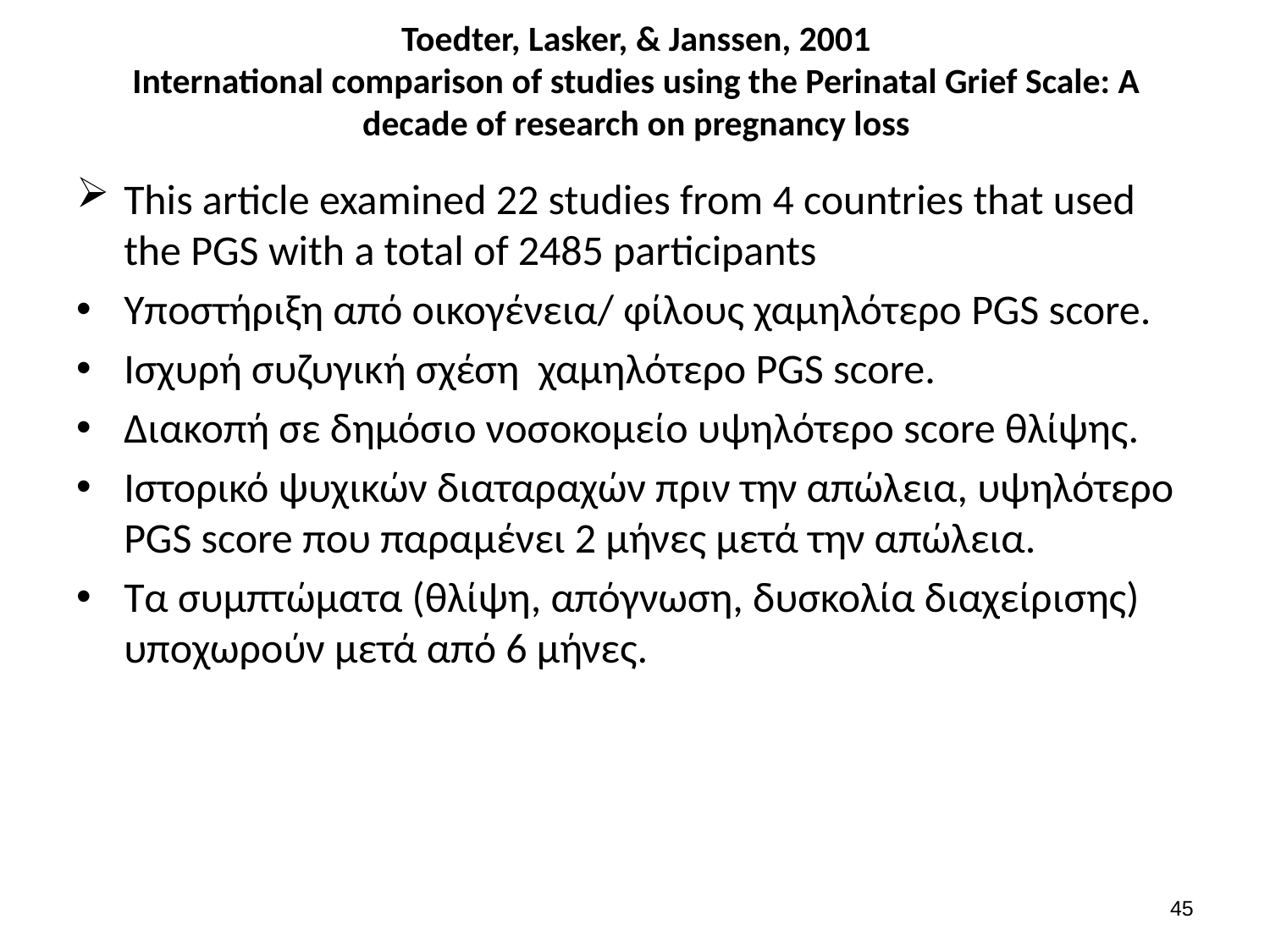

# Toedter, Lasker, & Janssen, 2001 International comparison of studies using the Perinatal Grief Scale: A decade of research on pregnancy loss
This article examined 22 studies from 4 countries that used the PGS with a total of 2485 participants
Υποστήριξη από οικογένεια/ φίλους χαμηλότερο PGS score.
Ισχυρή συζυγική σχέση  χαμηλότερο PGS score.
Διακοπή σε δημόσιο νοσοκομείο υψηλότερο score θλίψης.
Ιστορικό ψυχικών διαταραχών πριν την απώλεια, υψηλότερο PGS score που παραμένει 2 μήνες μετά την απώλεια.
Τα συμπτώματα (θλίψη, απόγνωση, δυσκολία διαχείρισης) υποχωρούν μετά από 6 μήνες.

45